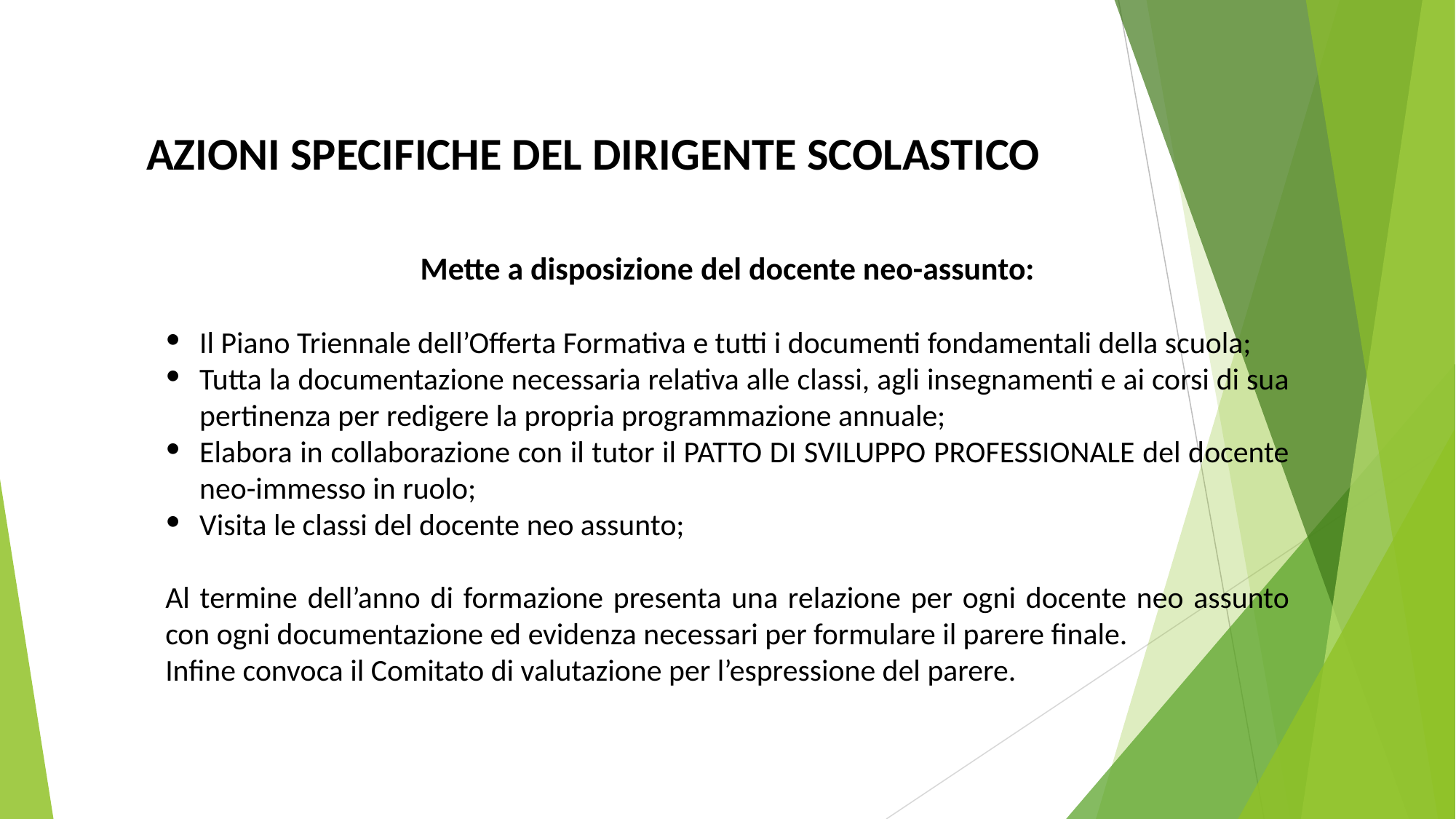

# AZIONI SPECIFICHE DEL DIRIGENTE SCOLASTICO
Mette a disposizione del docente neo-assunto:

Il Piano Triennale dell’Offerta Formativa e tutti i documenti fondamentali della scuola;
Tutta la documentazione necessaria relativa alle classi, agli insegnamenti e ai corsi di sua pertinenza per redigere la propria programmazione annuale;
Elabora in collaborazione con il tutor il PATTO DI SVILUPPO PROFESSIONALE del docente neo-immesso in ruolo;
Visita le classi del docente neo assunto;

Al termine dell’anno di formazione presenta una relazione per ogni docente neo assunto con ogni documentazione ed evidenza necessari per formulare il parere finale.
Infine convoca il Comitato di valutazione per l’espressione del parere.